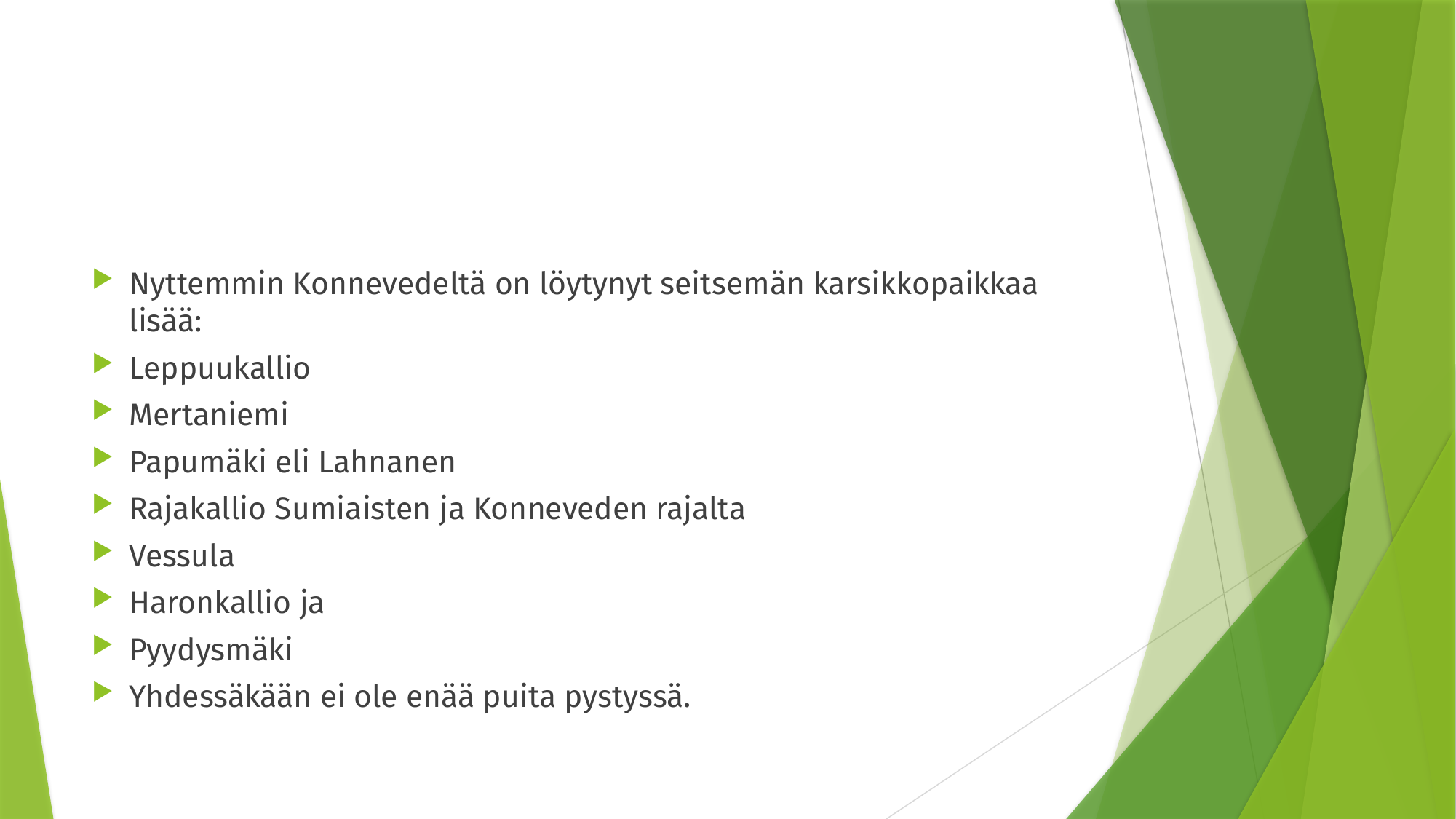

Nyttemmin Konnevedeltä on löytynyt seitsemän karsikkopaikkaa lisää:
Leppuukallio
Mertaniemi
Papumäki eli Lahnanen
Rajakallio Sumiaisten ja Konneveden rajalta
Vessula
Haronkallio ja
Pyydysmäki
Yhdessäkään ei ole enää puita pystyssä.